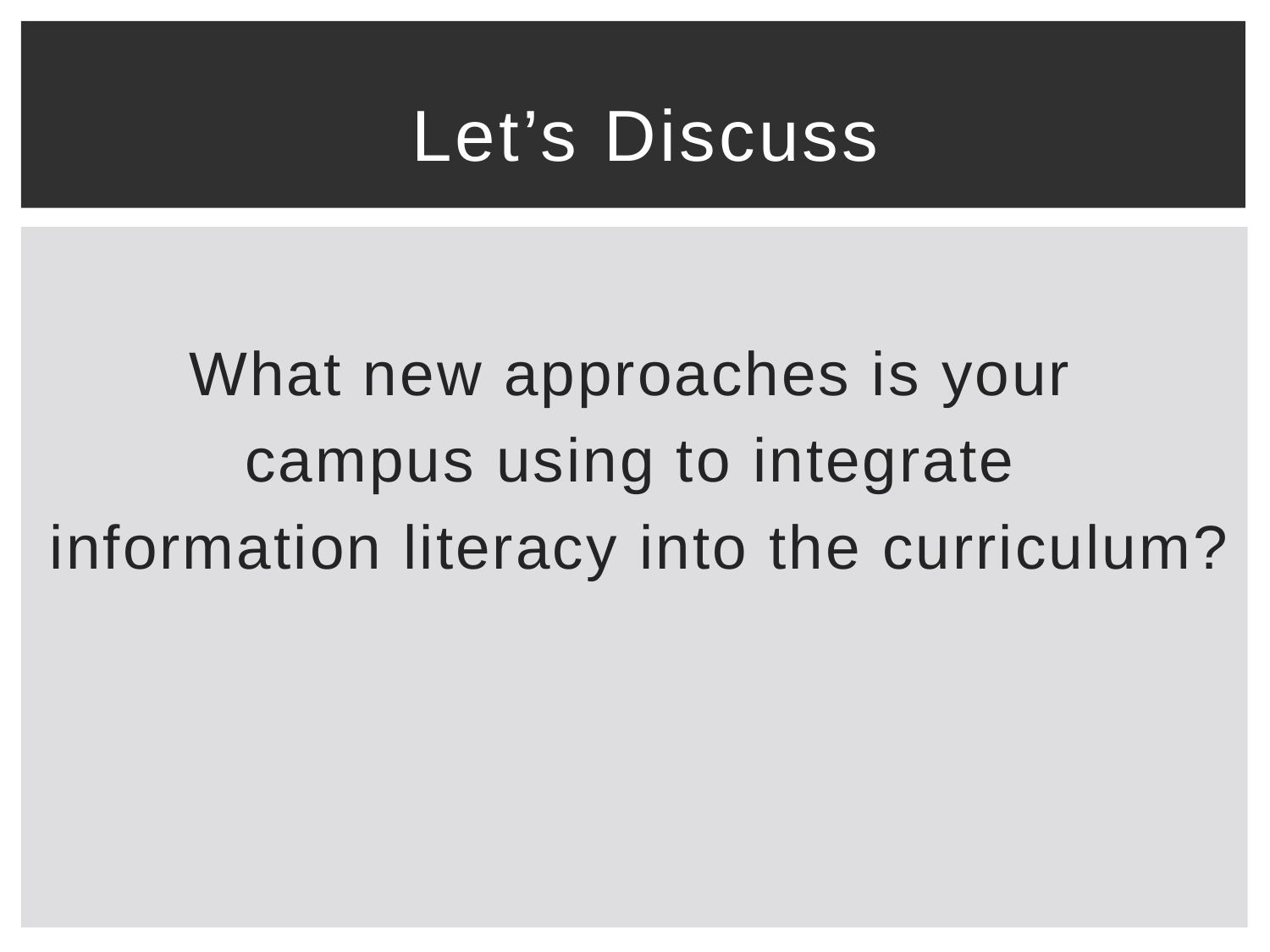

# Let’s Discuss

What new approaches is your
campus using to integrate
information literacy into the curriculum?